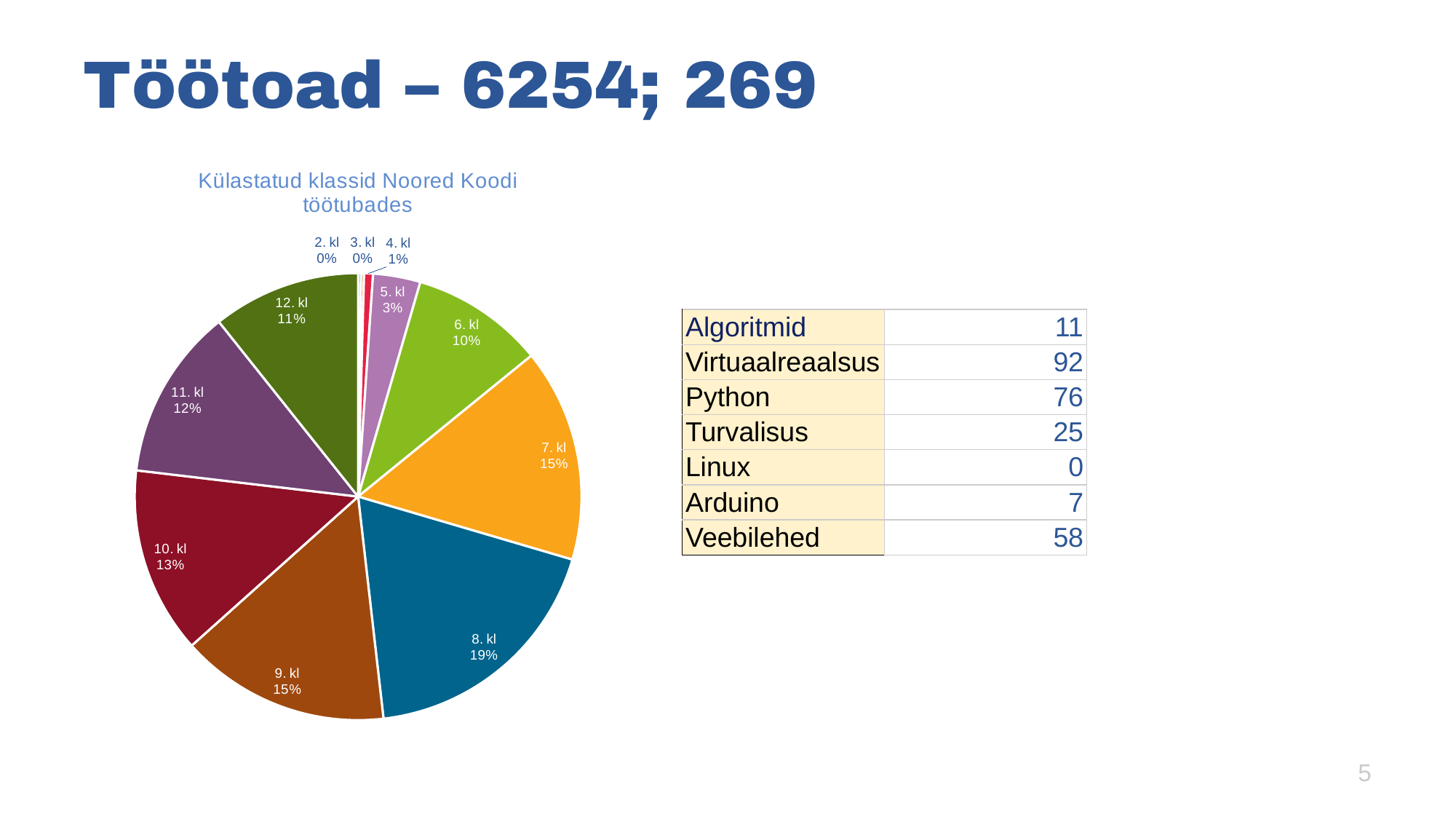

# Töötoad – 6254; 269

### Chart: Külastatud klassid Noored Koodi töötubades

| Category |  |
|---|---|
| 2. kl | 1.0 |
| 3. kl | 1.0 |
| 4. kl | 3.0 |
| 5. kl | 16.0 |
| 6. kl | 45.0 |
| 7. kl | 72.0 |
| 8. kl | 87.0 |
| 9. kl | 71.0 |
| 10. kl | 63.0 |
| 11. kl | 58.0 |
| 12. kl | 50.0 |
| Algoritmid | 11 |
| --- | --- |
| Virtuaalreaalsus | 92 |
| Python | 76 |
| Turvalisus | 25 |
| Linux | 0 |
| Arduino | 7 |
| Veebilehed | 58 |
5